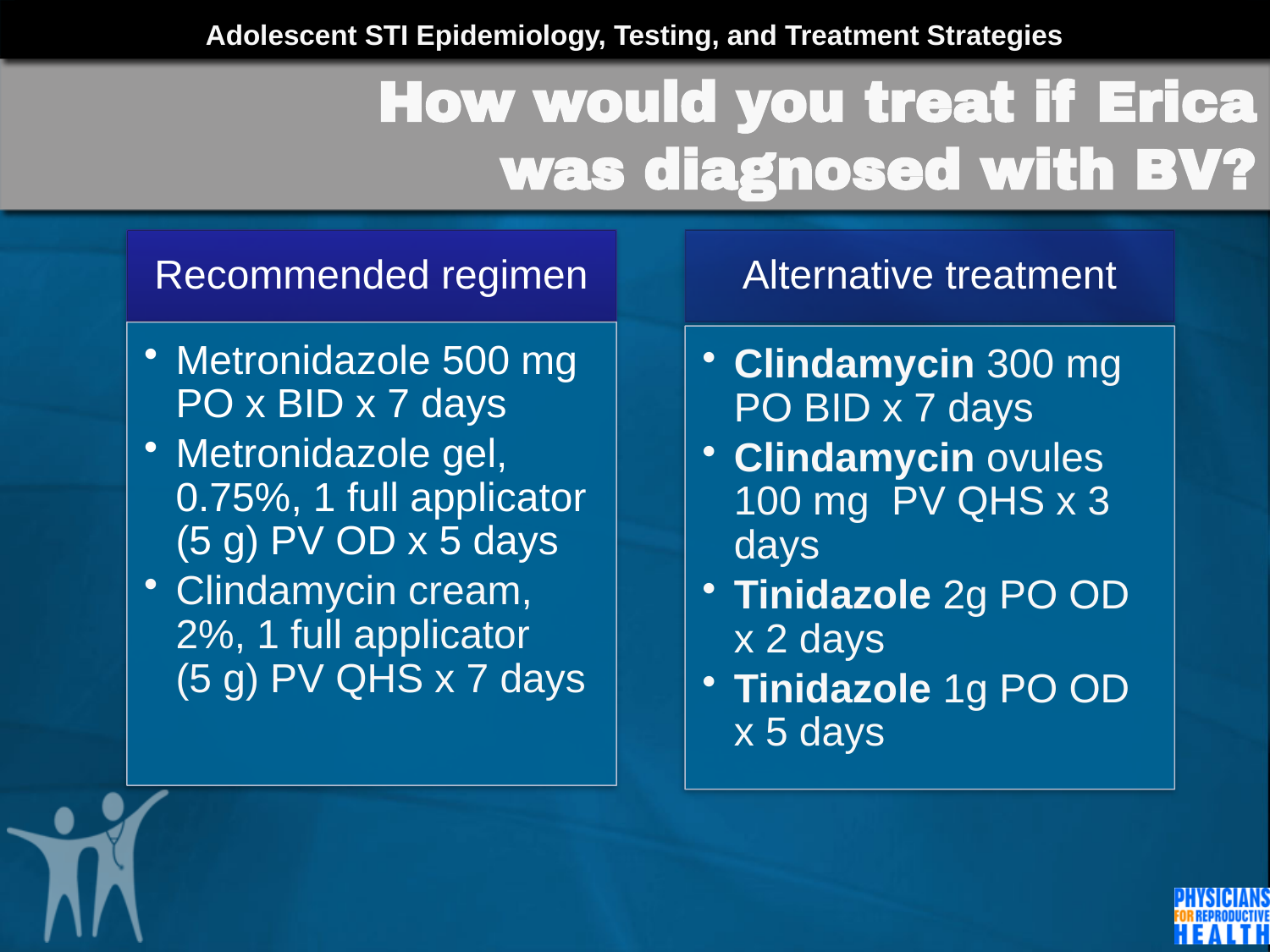

# How would you treat if Erica was diagnosed with BV?
Recommended regimen
Metronidazole 500 mg PO x BID x 7 days
Metronidazole gel, 0.75%, 1 full applicator (5 g) PV OD x 5 days
Clindamycin cream, 2%, 1 full applicator   (5 g) PV QHS x 7 days
Alternative treatment
Clindamycin 300 mg PO BID x 7 days
Clindamycin ovules 100 mg  PV QHS x 3 days
Tinidazole 2g PO OD x 2 days
Tinidazole 1g PO OD x 5 days